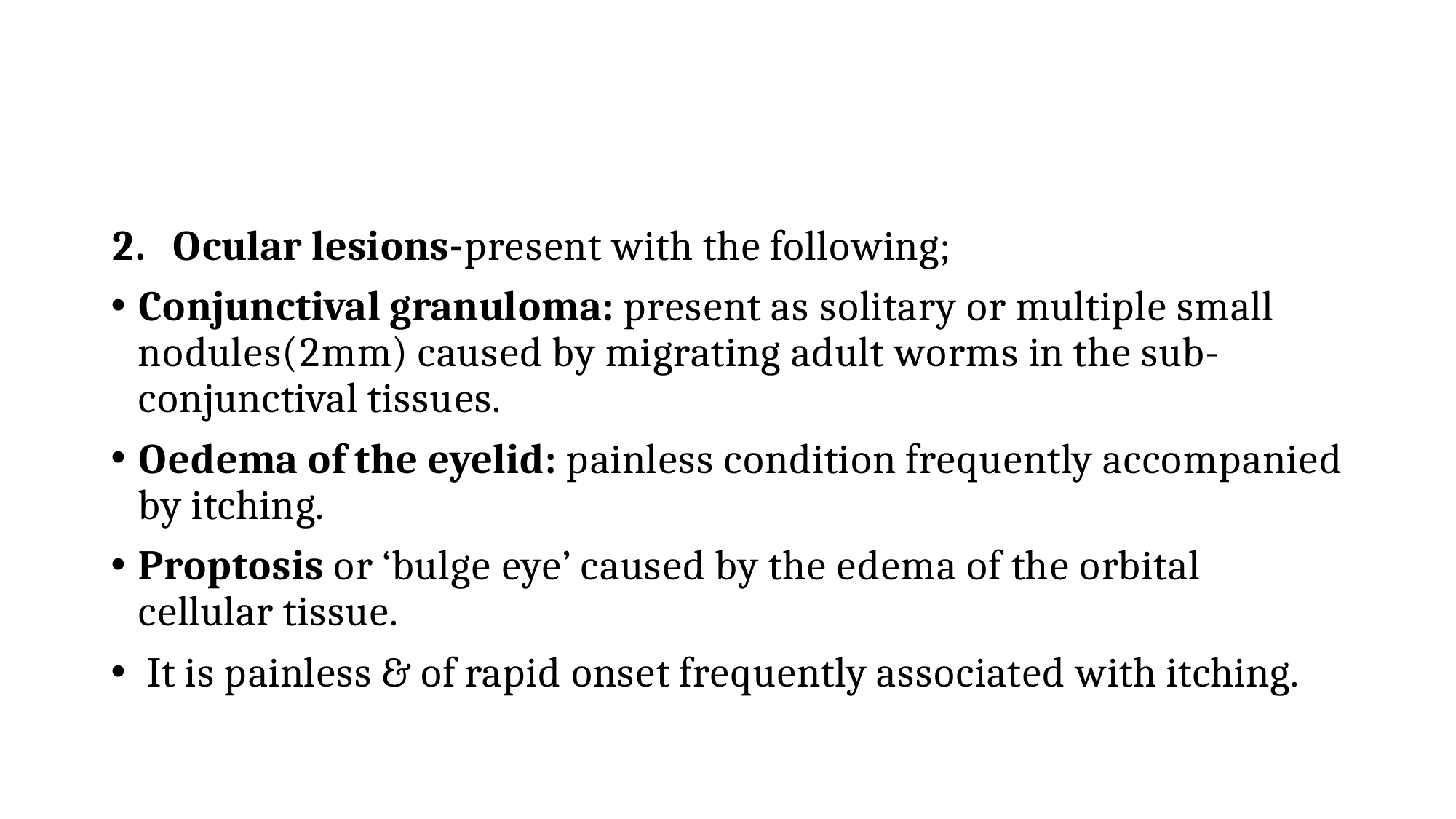

Ocular lesions-present with the following;
Conjunctival granuloma: present as solitary or multiple small nodules(2mm) caused by migrating adult worms in the sub-conjunctival tissues.
Oedema of the eyelid: painless condition frequently accompanied by itching.
Proptosis or ‘bulge eye’ caused by the edema of the orbital cellular tissue.
 It is painless & of rapid onset frequently associated with itching.